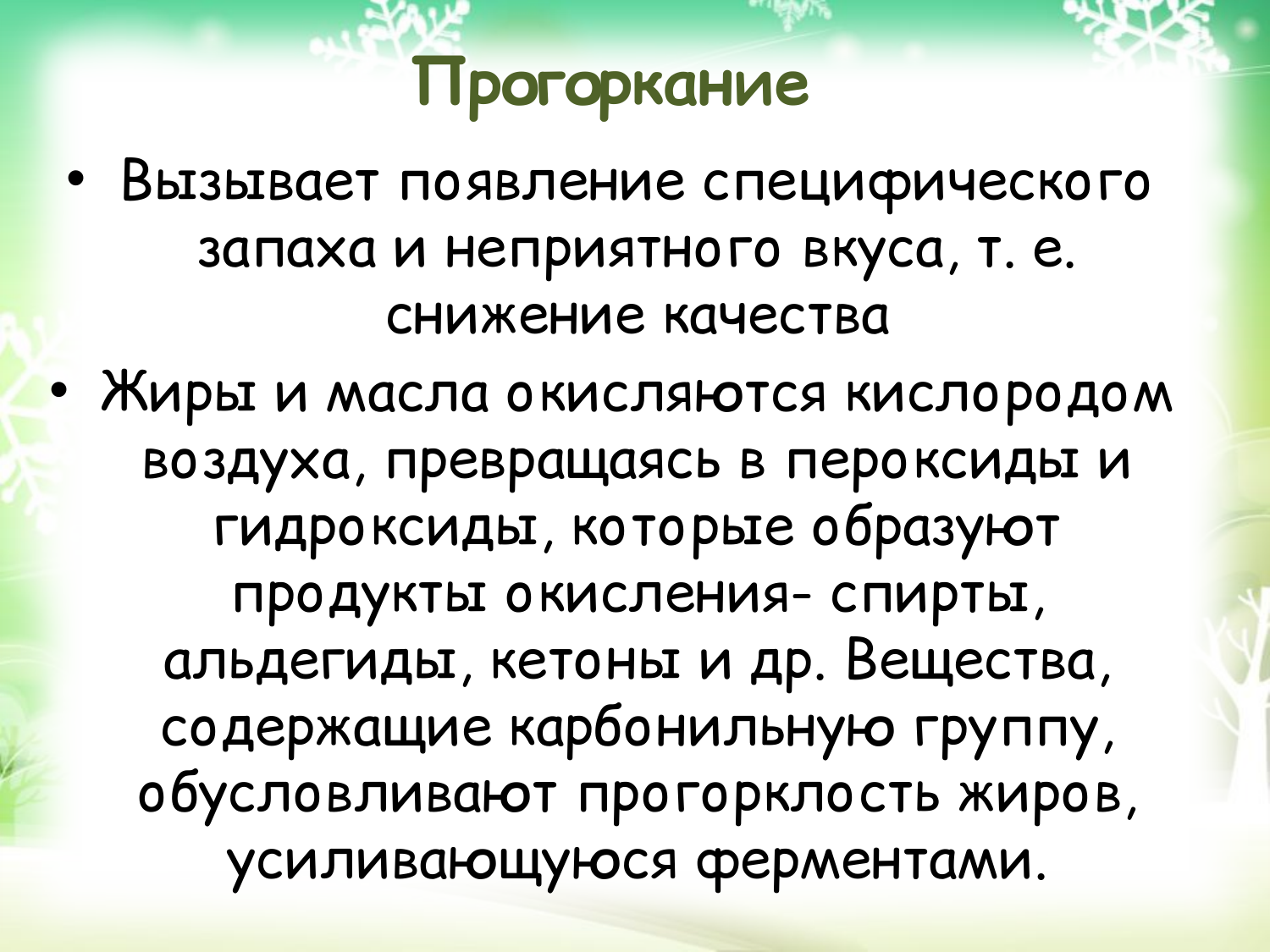

# Прогоркание
Вызывает появление специфического запаха и неприятного вкуса, т. е. снижение качества
Жиры и масла окисляются кислородом воздуха, превращаясь в пероксиды и гидроксиды, которые образуют продукты окисления- спирты, альдегиды, кетоны и др. Вещества, содержащие карбонильную группу, обусловливают прогорклость жиров, усиливающуюся ферментами.